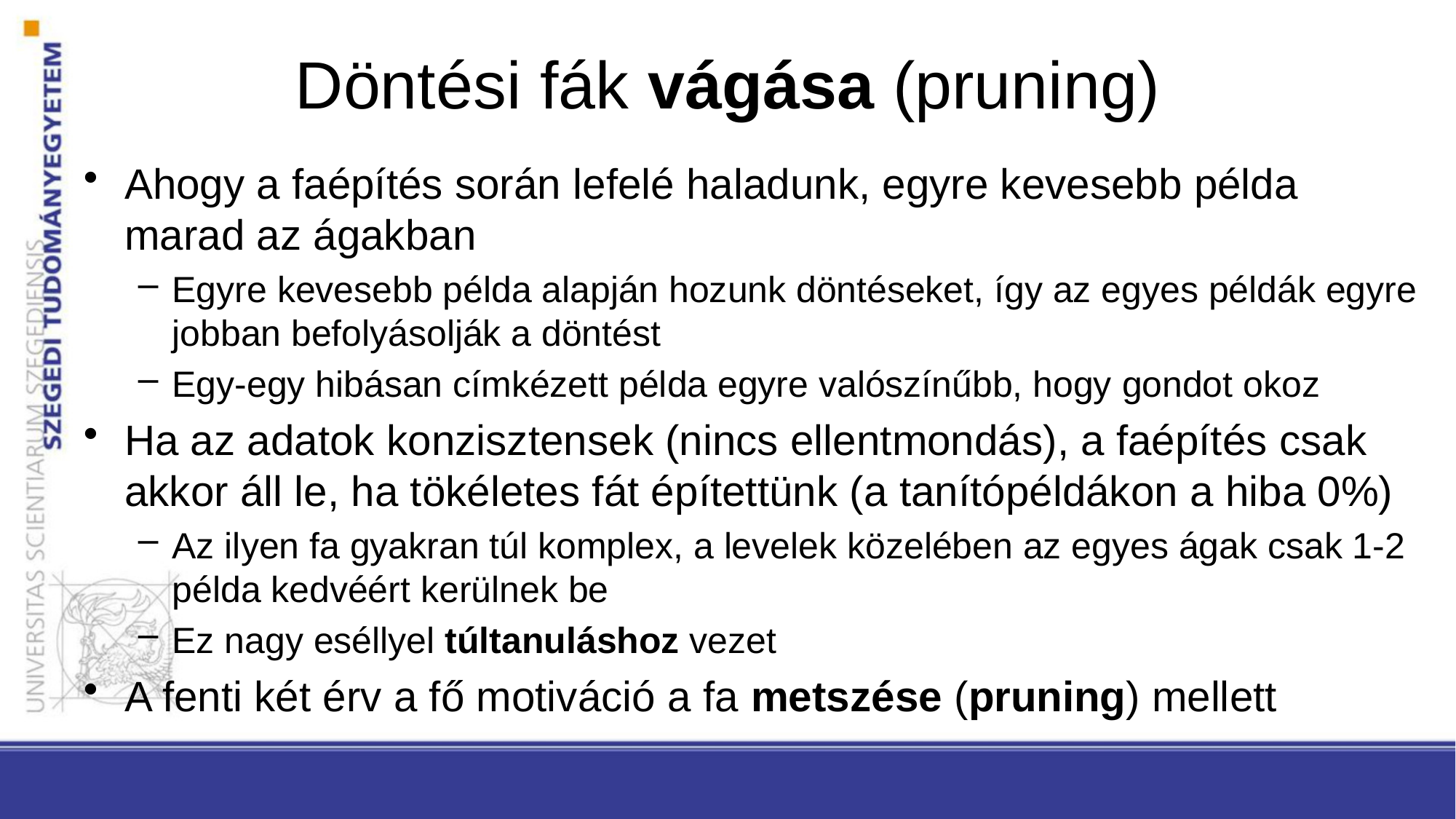

# Döntési fák vágása (pruning)
Ahogy a faépítés során lefelé haladunk, egyre kevesebb példa marad az ágakban
Egyre kevesebb példa alapján hozunk döntéseket, így az egyes példák egyre jobban befolyásolják a döntést
Egy-egy hibásan címkézett példa egyre valószínűbb, hogy gondot okoz
Ha az adatok konzisztensek (nincs ellentmondás), a faépítés csak akkor áll le, ha tökéletes fát építettünk (a tanítópéldákon a hiba 0%)
Az ilyen fa gyakran túl komplex, a levelek közelében az egyes ágak csak 1-2 példa kedvéért kerülnek be
Ez nagy eséllyel túltanuláshoz vezet
A fenti két érv a fő motiváció a fa metszése (pruning) mellett